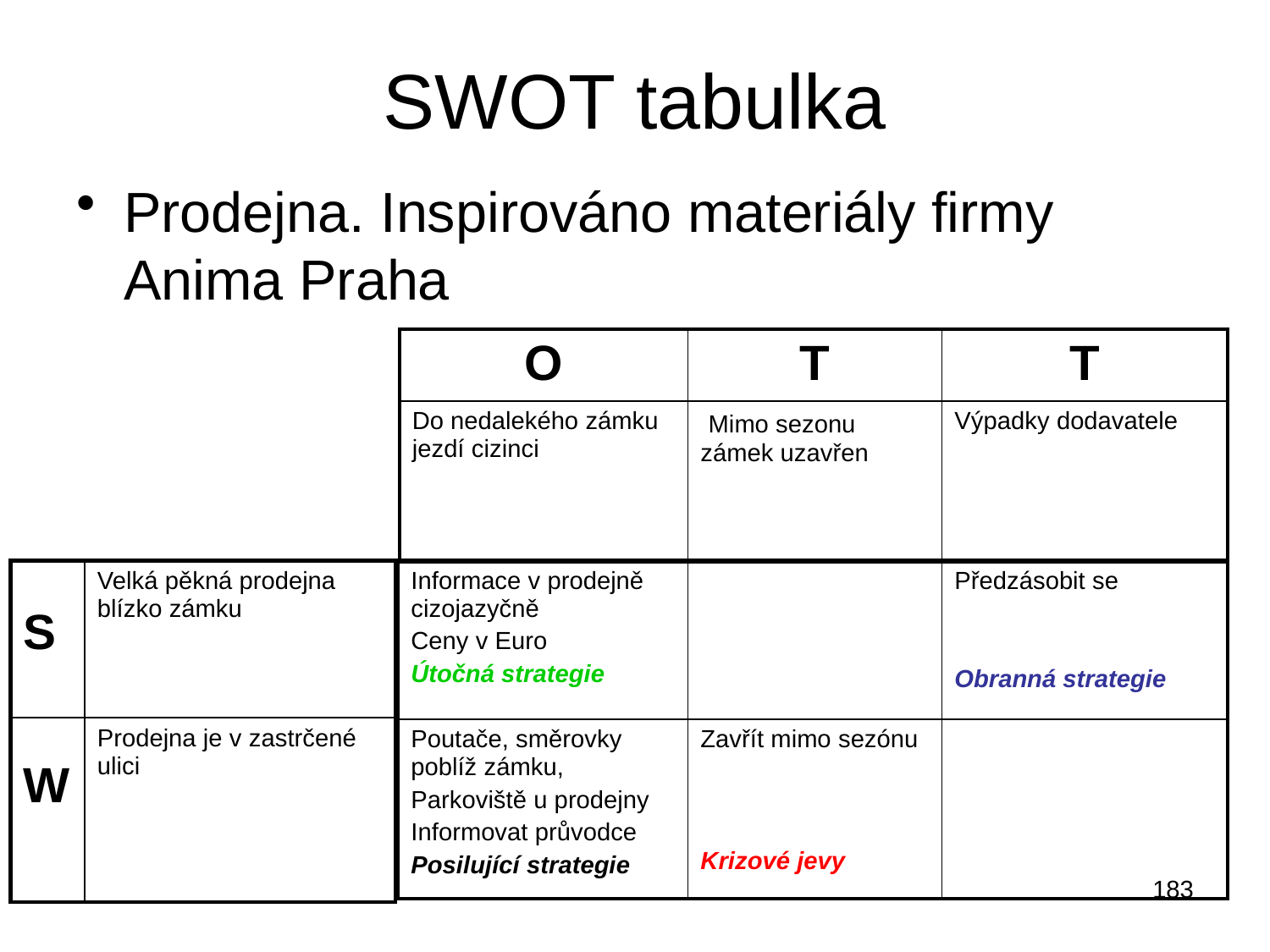

# SWOT tabulka
Prodejna. Inspirováno materiály firmy Anima Praha
| O | T | T |
| --- | --- | --- |
| Do nedalekého zámku jezdí cizinci | Mimo sezonu zámek uzavřen | Výpadky dodavatele |
| S | Velká pěkná prodejna blízko zámku |
| --- | --- |
| W | Prodejna je v zastrčené ulici |
| Informace v prodejně cizojazyčně Ceny v Euro Útočná strategie |  | Předzásobit se Obranná strategie |
| --- | --- | --- |
| Poutače, směrovky poblíž zámku, Parkoviště u prodejny Informovat průvodce Posilující strategie | Zavřít mimo sezónu Krizové jevy |  |
183